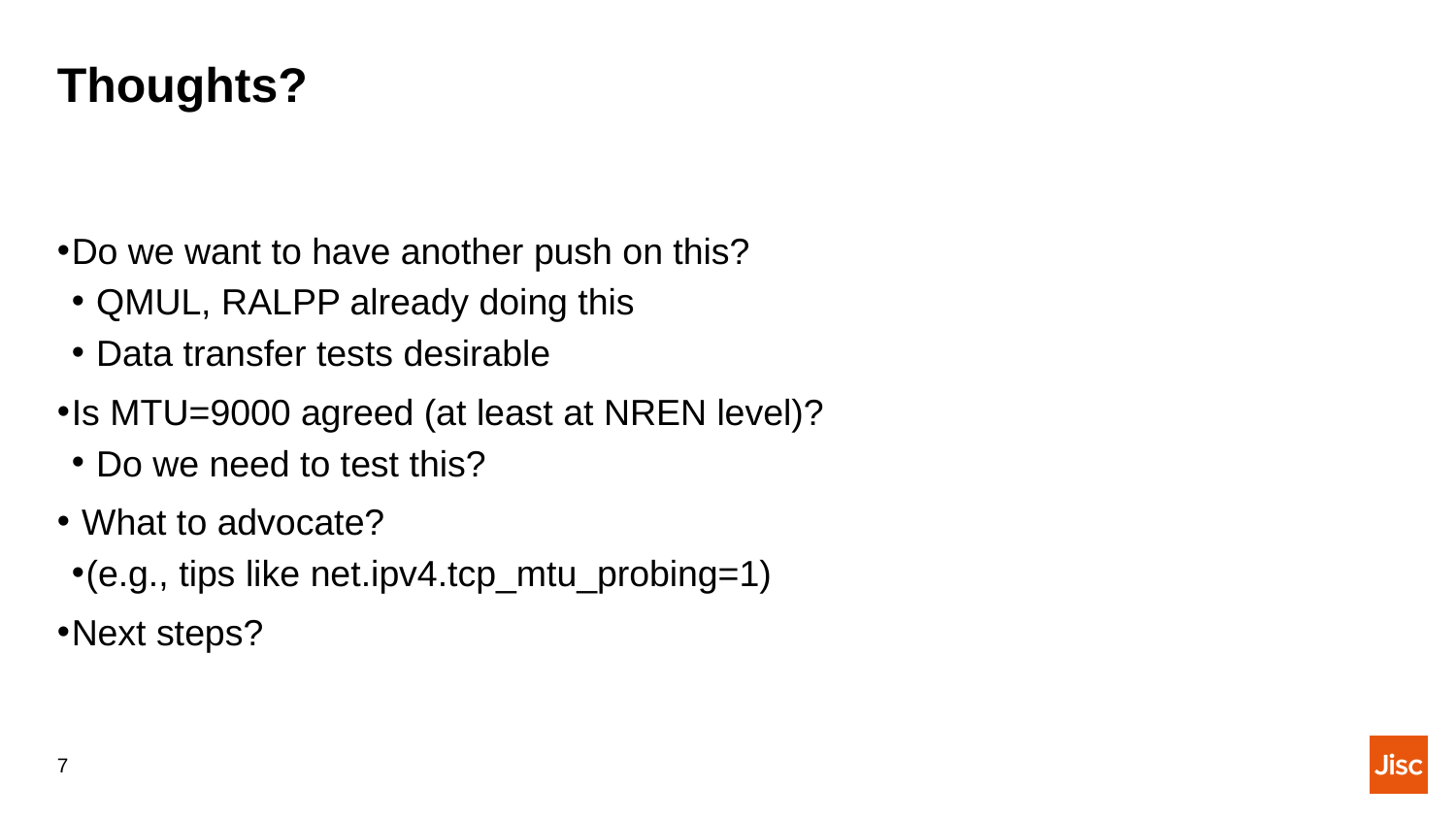

# Thoughts?

Do we want to have another push on this?
 QMUL, RALPP already doing this
 Data transfer tests desirable
Is MTU=9000 agreed (at least at NREN level)?
 Do we need to test this?
 What to advocate?
(e.g., tips like net.ipv4.tcp_mtu_probing=1)
Next steps?
7